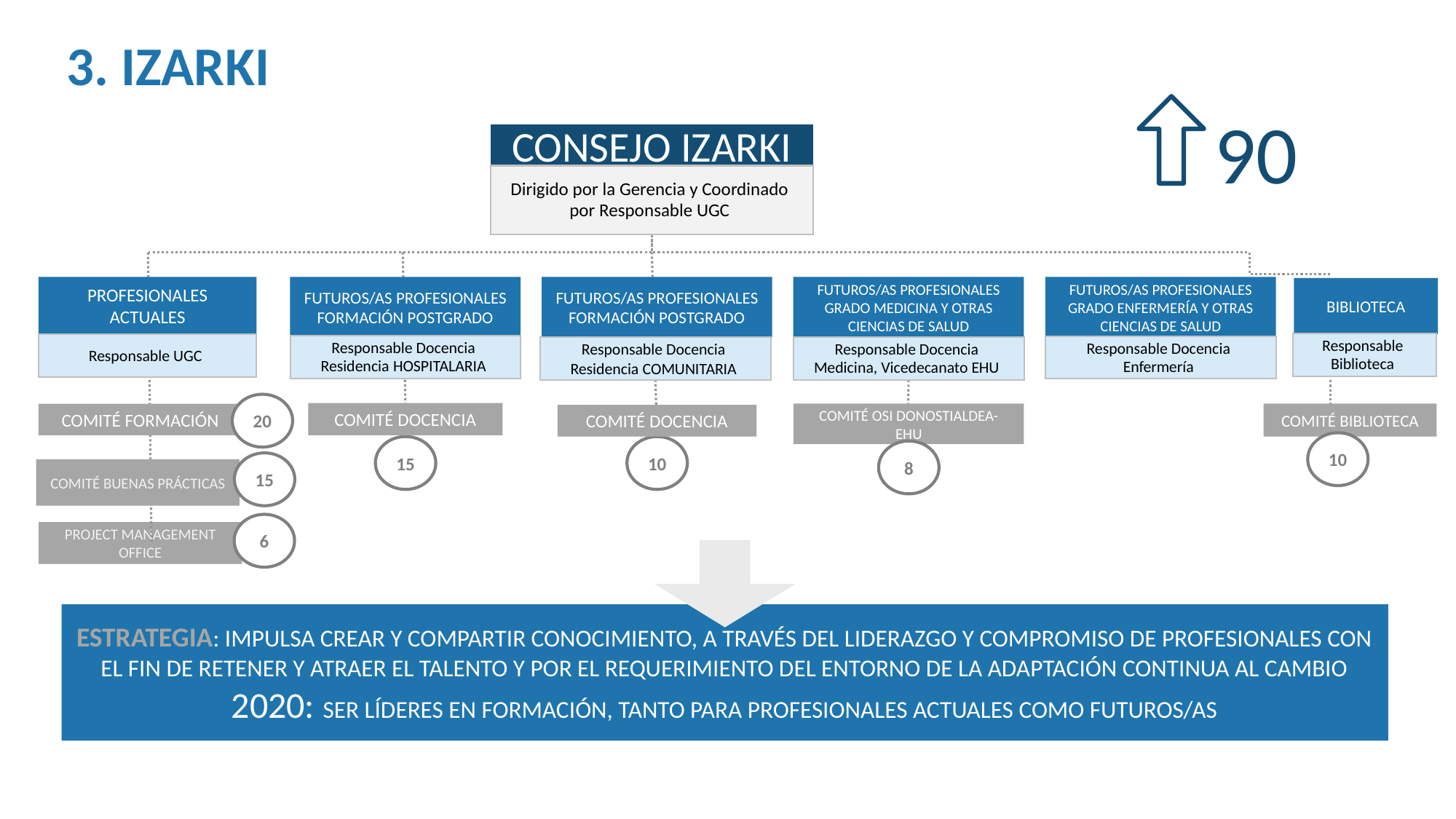

3. IZARKI

90
CONSEJO IZARKI
Dirigido por la Gerencia y Coordinado por Responsable UGC
FUTUROS/AS PROFESIONALES GRADO MEDICINA Y OTRAS CIENCIAS DE SALUD
PROFESIONALES ACTUALES
FUTUROS/AS PROFESIONALES FORMACIÓN POSTGRADO
FUTUROS/AS PROFESIONALES FORMACIÓN POSTGRADO
FUTUROS/AS PROFESIONALES GRADO ENFERMERÍA Y OTRAS CIENCIAS DE SALUD
Responsable UGC
Responsable Docencia Residencia HOSPITALARIA
Responsable Docencia Enfermería
Responsable Docencia Residencia COMUNITARIA
Responsable Docencia Medicina, Vicedecanato EHU
COMITÉ DOCENCIA
COMITÉ OSI DONOSTIALDEA-EHU
COMITÉ FORMACIÓN
COMITÉ DOCENCIA
COMITÉ BUENAS PRÁCTICAS
BIBLIOTECA
Responsable Biblioteca
COMITÉ BIBLIOTECA
10
20
15
10
8
15
6
PROJECT MANAGEMENT OFFICE

Estrategia: IMPULSA CREAR Y COMPARTIR CONOCIMIENTO, A TRAVÉS DEL LIDERAZGO Y COMPROMISO DE PROFESIONALES CON EL FIN DE RETENER Y ATRAER EL TALENTO Y POR EL REQUERIMIENTO DEL ENTORNO DE LA ADAPTACIÓN CONTINUA AL CAMBIO
2020: SER LíDERES EN FORMACIÓN, TANTO PARA PROFESIONALES ACTUALES COMO FUTUROS/AS